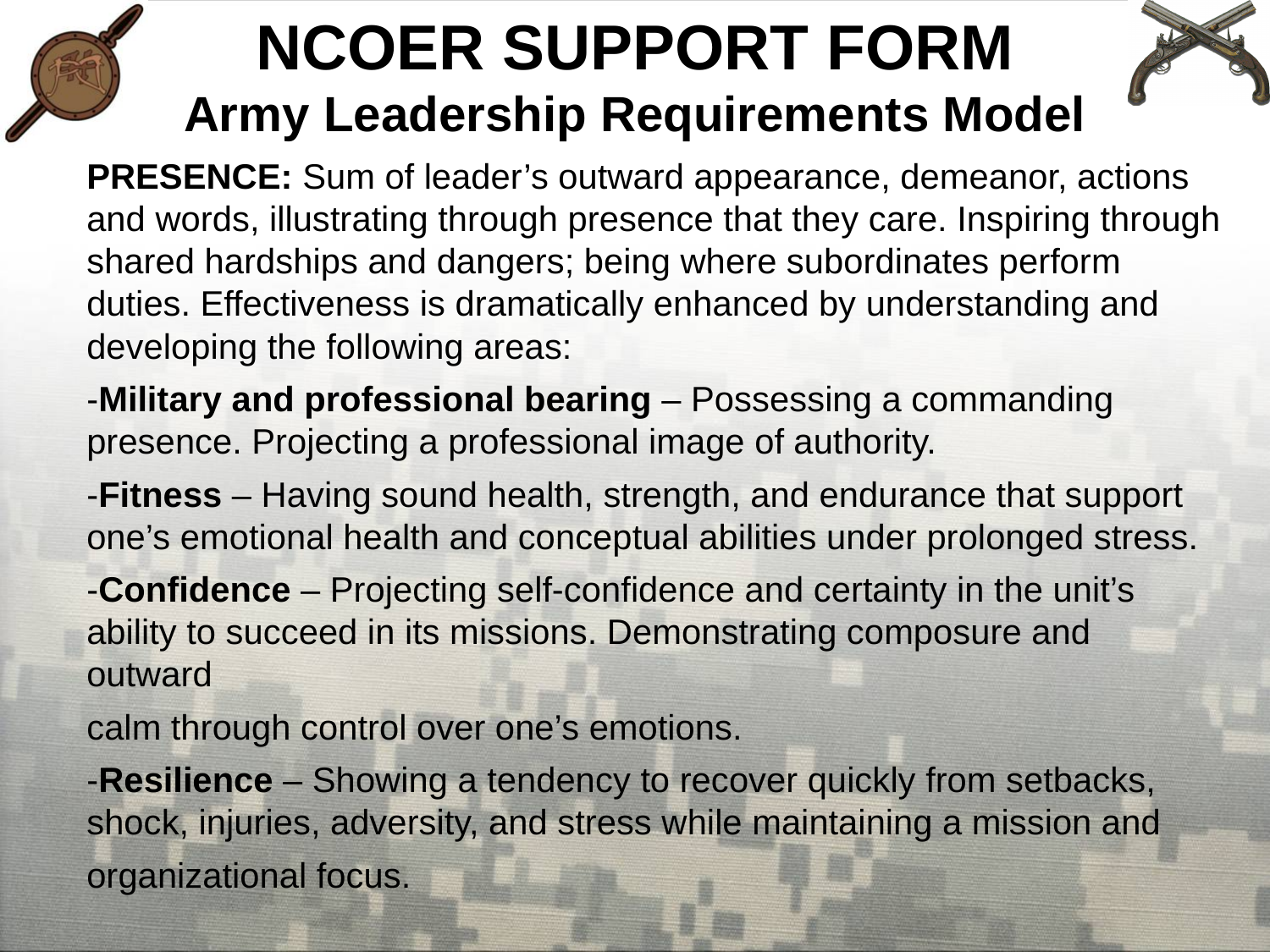

NCOER SUPPORT FORM
Army Leadership Requirements Model
PRESENCE: Sum of leader’s outward appearance, demeanor, actions and words, illustrating through presence that they care. Inspiring through shared hardships and dangers; being where subordinates perform duties. Effectiveness is dramatically enhanced by understanding and developing the following areas:
-Military and professional bearing – Possessing a commanding presence. Projecting a professional image of authority.
-Fitness – Having sound health, strength, and endurance that support one’s emotional health and conceptual abilities under prolonged stress.
-Confidence – Projecting self-confidence and certainty in the unit’s ability to succeed in its missions. Demonstrating composure and outward
calm through control over one’s emotions.
-Resilience – Showing a tendency to recover quickly from setbacks, shock, injuries, adversity, and stress while maintaining a mission and
organizational focus.